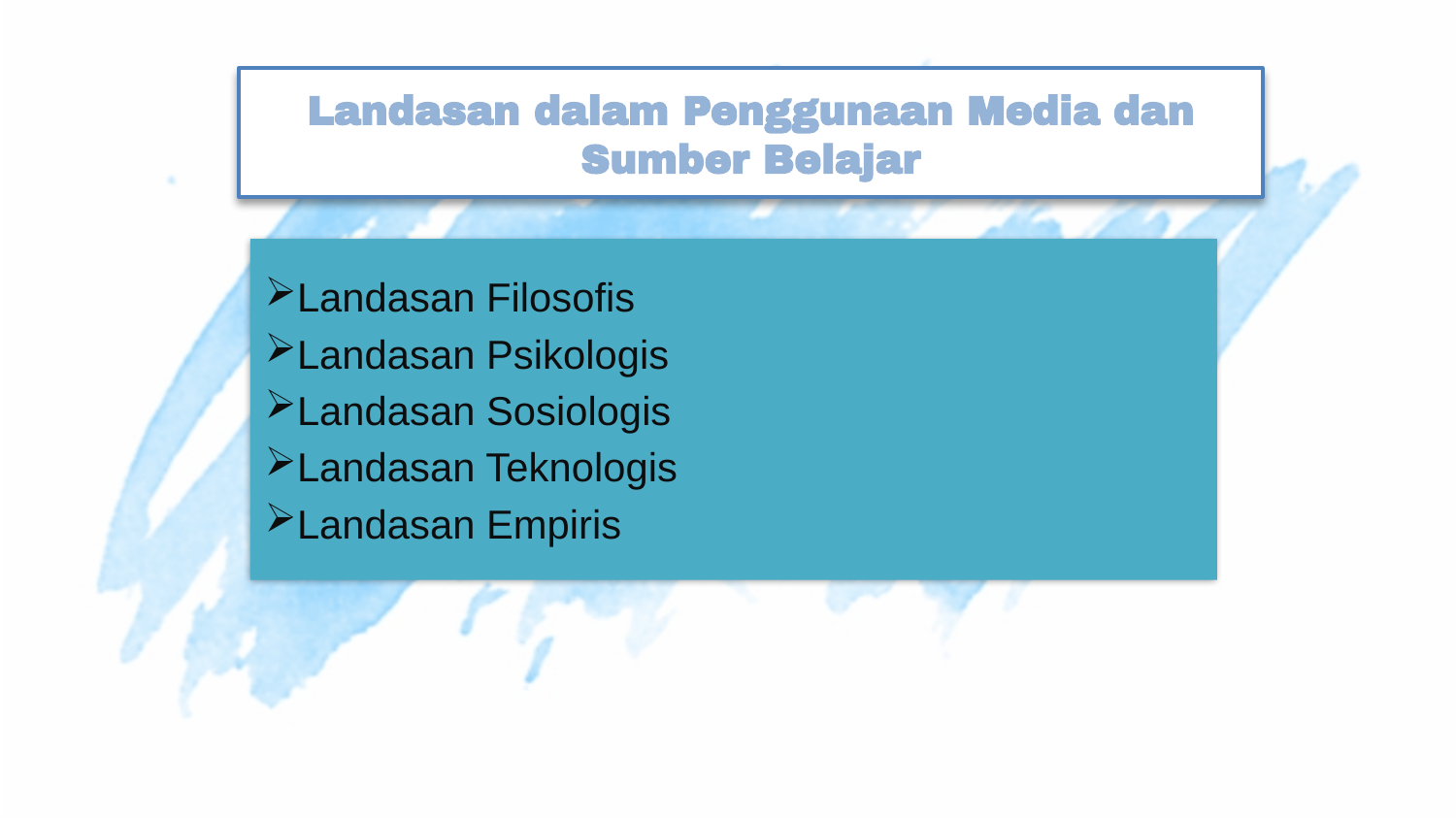

# Landasan dalam Penggunaan Media dan Sumber Belajar
Landasan Filosofis
Landasan Psikologis
Landasan Sosiologis
Landasan Teknologis
Landasan Empiris